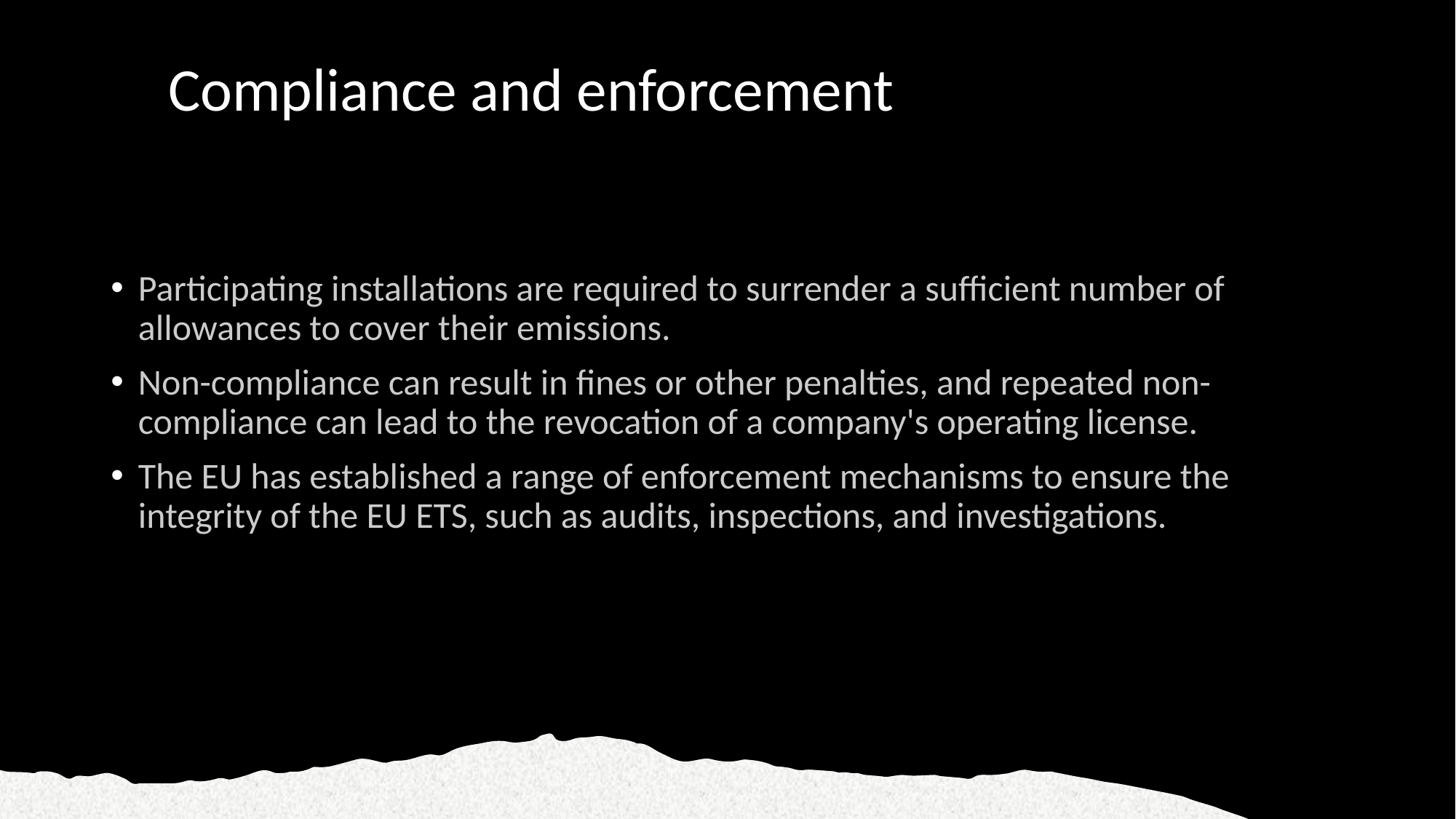

# Compliance and enforcement
Participating installations are required to surrender a sufficient number of allowances to cover their emissions.
Non-compliance can result in fines or other penalties, and repeated non-compliance can lead to the revocation of a company's operating license.
The EU has established a range of enforcement mechanisms to ensure the integrity of the EU ETS, such as audits, inspections, and investigations.